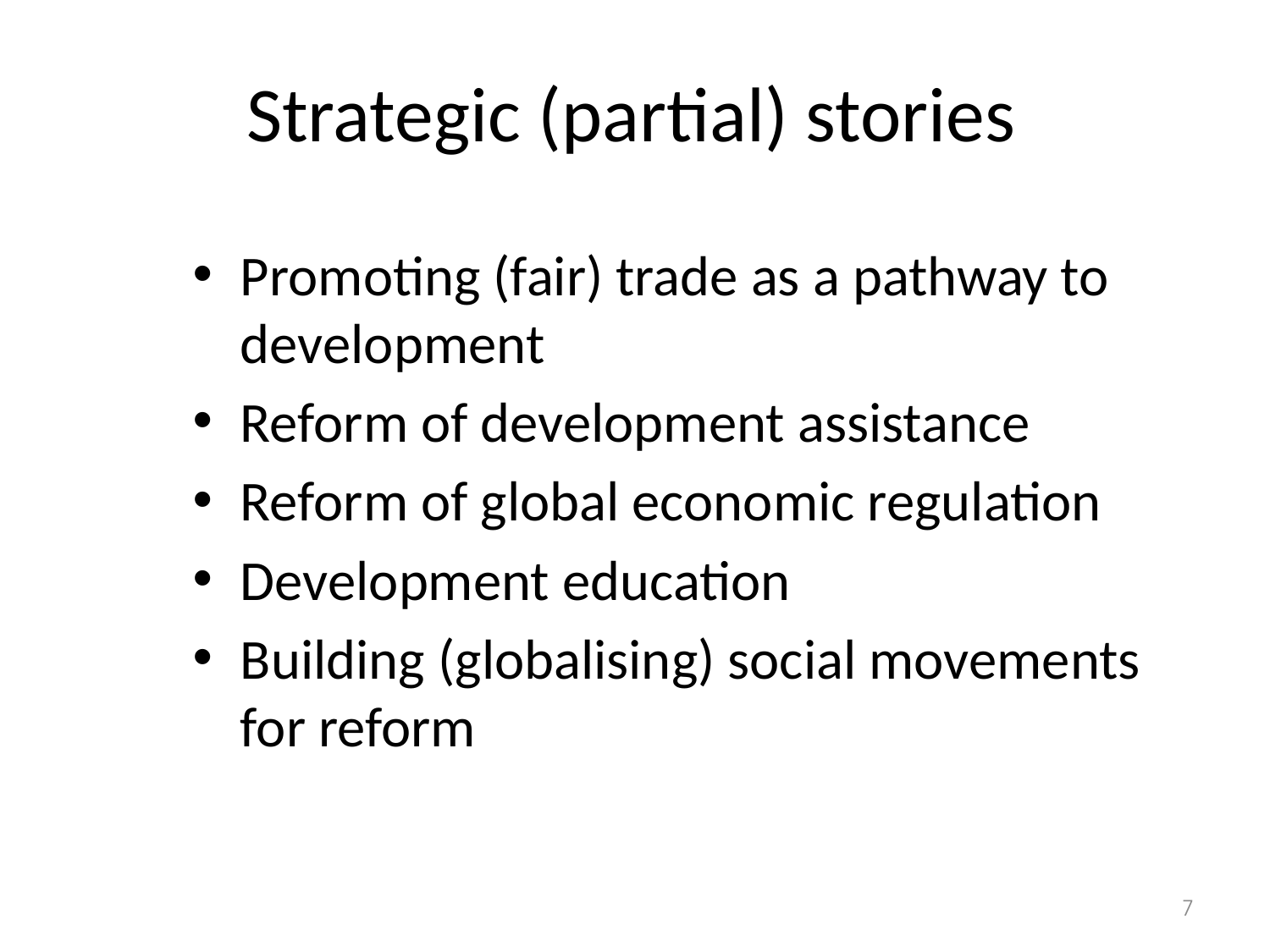

# Strategic (partial) stories
Promoting (fair) trade as a pathway to development
Reform of development assistance
Reform of global economic regulation
Development education
Building (globalising) social movements for reform
7